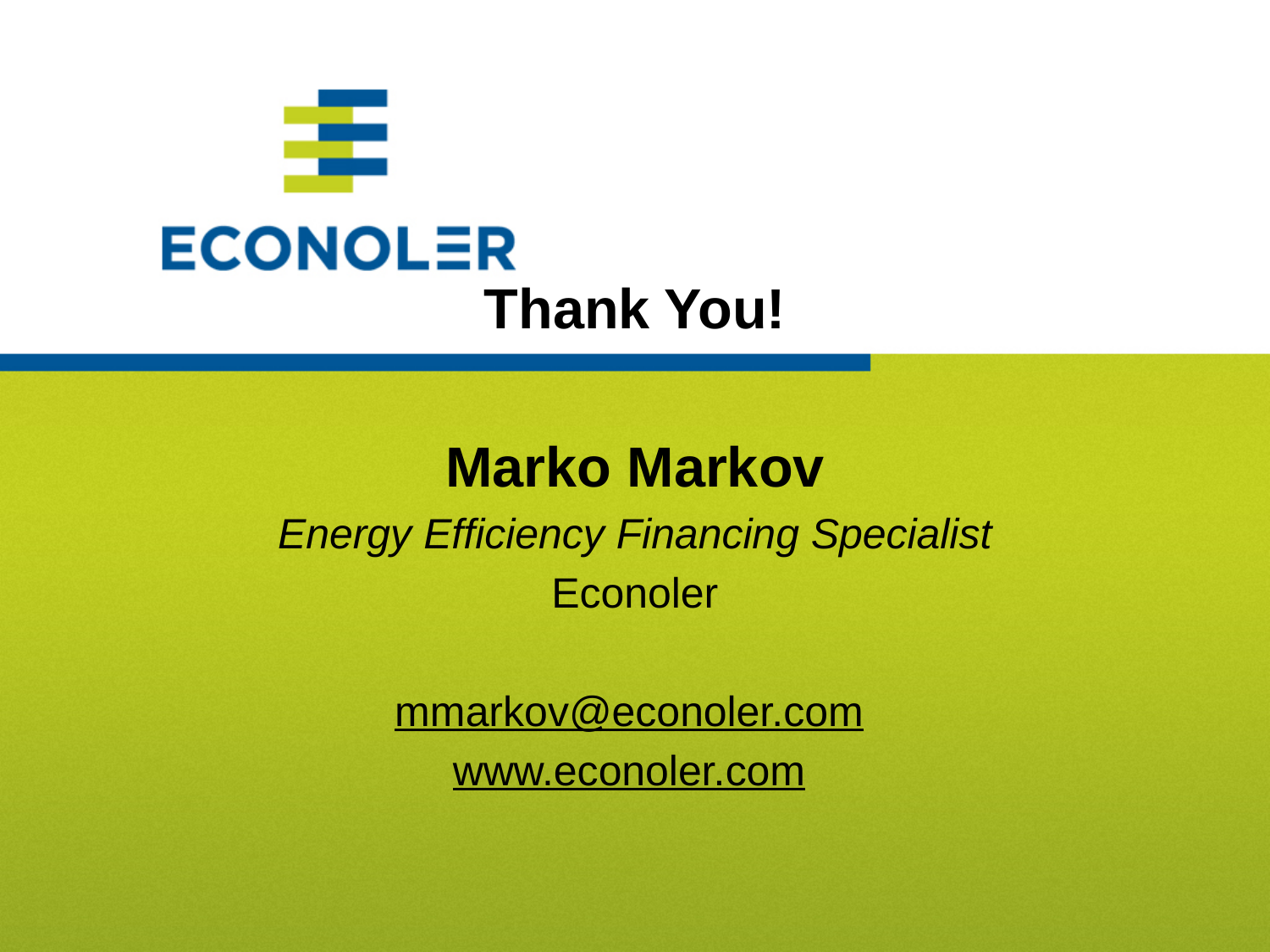

Thank You!

Marko Markov
Energy Efficiency Financing Specialist
Econoler

mmarkov@econoler.com
www.econoler.com